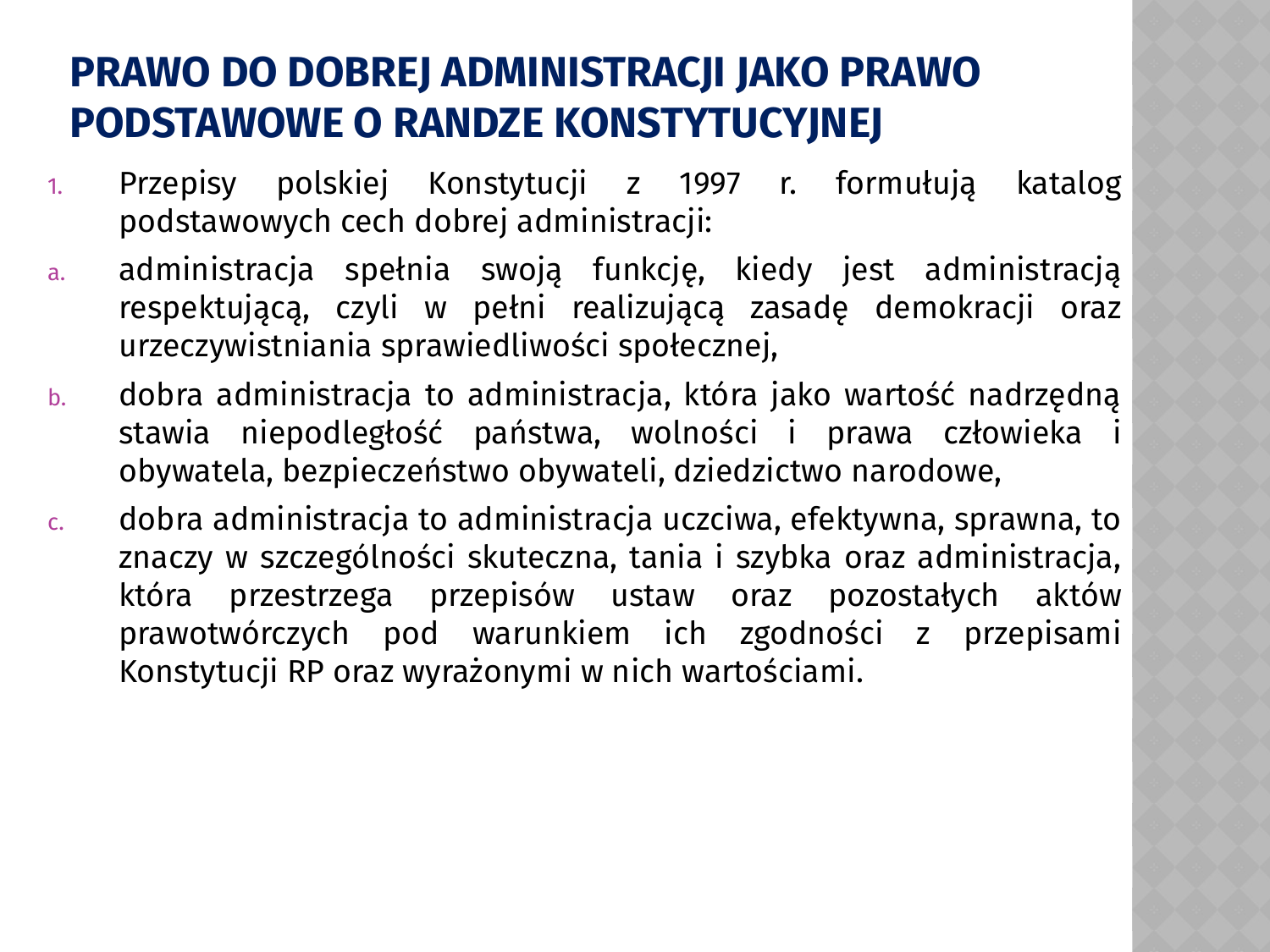

# Prawo do dobrej administracji jako prawo podstawowe o randze konstytucyjnej
Przepisy polskiej Konstytucji z 1997 r. formułują katalog podstawowych cech dobrej administracji:
administracja spełnia swoją funkcję, kiedy jest administracją respektującą, czyli w pełni realizującą zasadę demokracji oraz urzeczywistniania sprawiedliwości społecznej,
dobra administracja to administracja, która jako wartość nadrzędną stawia niepodległość państwa, wolności i prawa człowieka i obywatela, bezpieczeństwo obywateli, dziedzictwo narodowe,
dobra administracja to administracja uczciwa, efektywna, sprawna, to znaczy w szczególności skuteczna, tania i szybka oraz administracja, która przestrzega przepisów ustaw oraz pozostałych aktów prawotwórczych pod warunkiem ich zgodności z przepisami Konstytucji RP oraz wyrażonymi w nich wartościami.